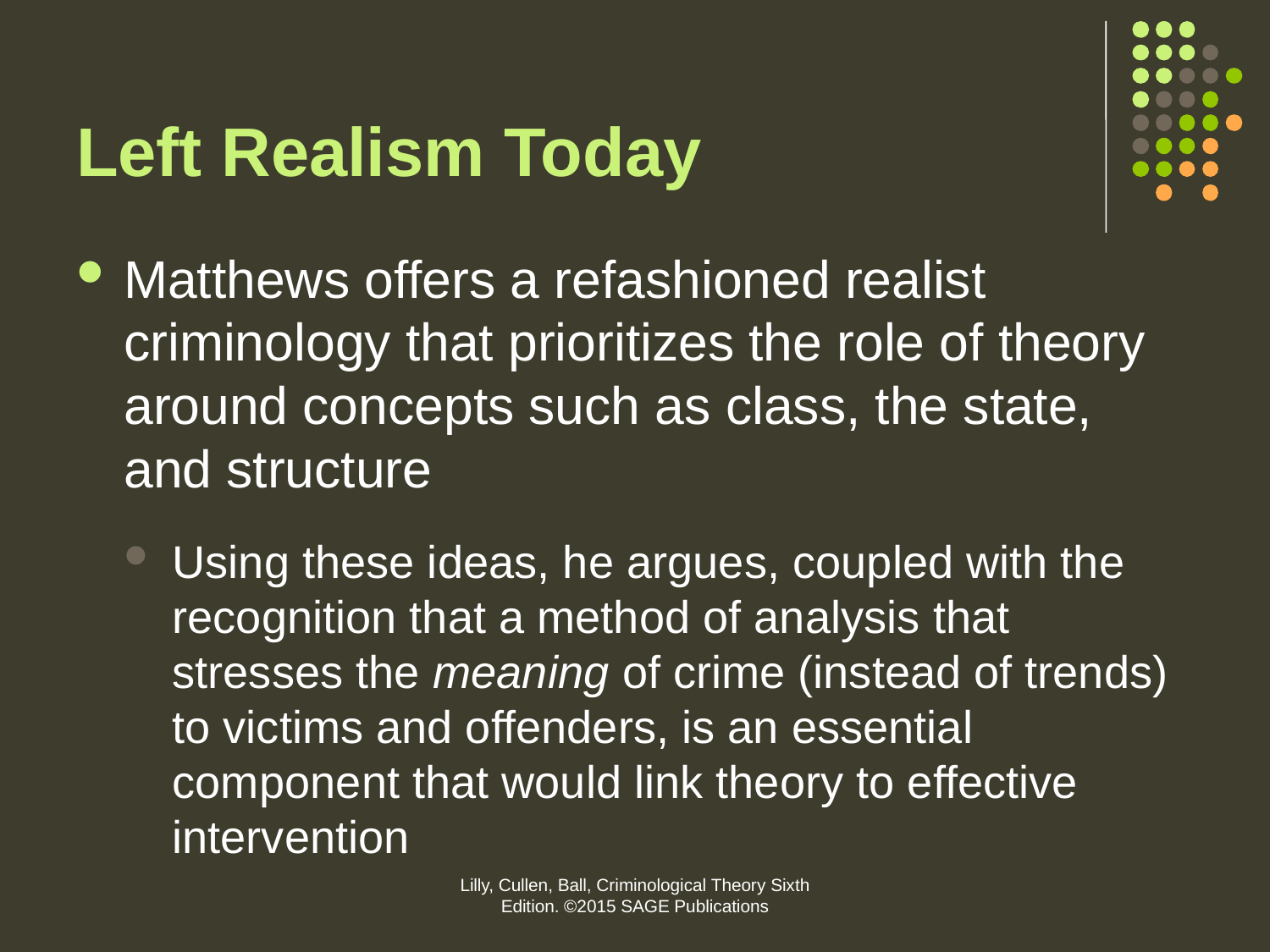

# Left Realism Today
Matthews offers a refashioned realist criminology that prioritizes the role of theory around concepts such as class, the state, and structure

Using these ideas, he argues, coupled with the recognition that a method of analysis that stresses the meaning of crime (instead of trends) to victims and offenders, is an essential component that would link theory to effective intervention
Lilly, Cullen, Ball, Criminological Theory Sixth Edition. ©2015 SAGE Publications